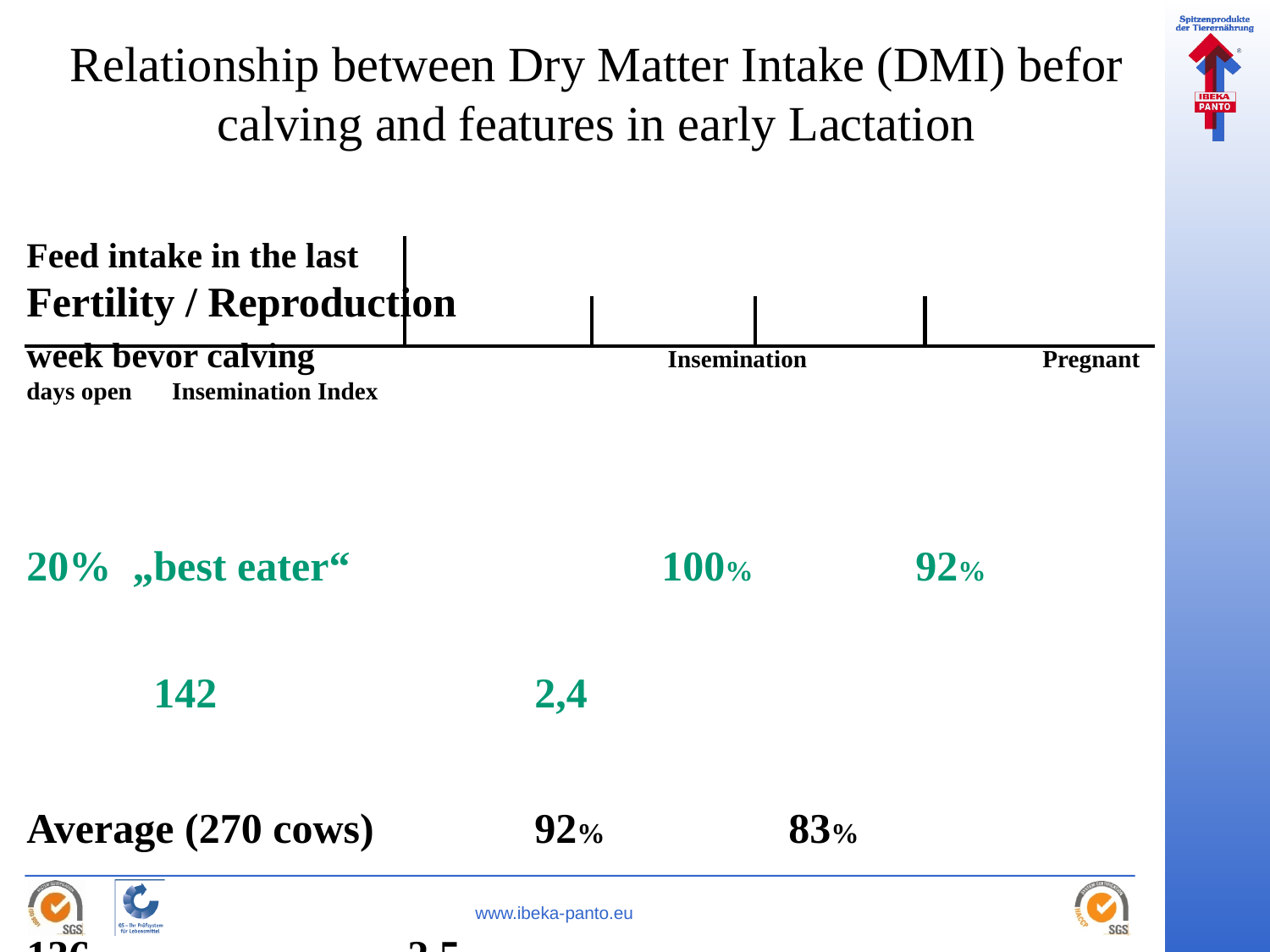

# Relationship between Dry Matter Intake (DMI) befor calving and features in early Lactation
Feed intake in the last 						Fertility / Reproduction
week bevor calving			 Insemination		Pregnant 	days open	   Insemination Index

20%  „best eater“			100%		92%			142			2,4
Average (270 cows)		92%		83%			136			2,5
20%  „bad eater“			79%		75%			147			2,9